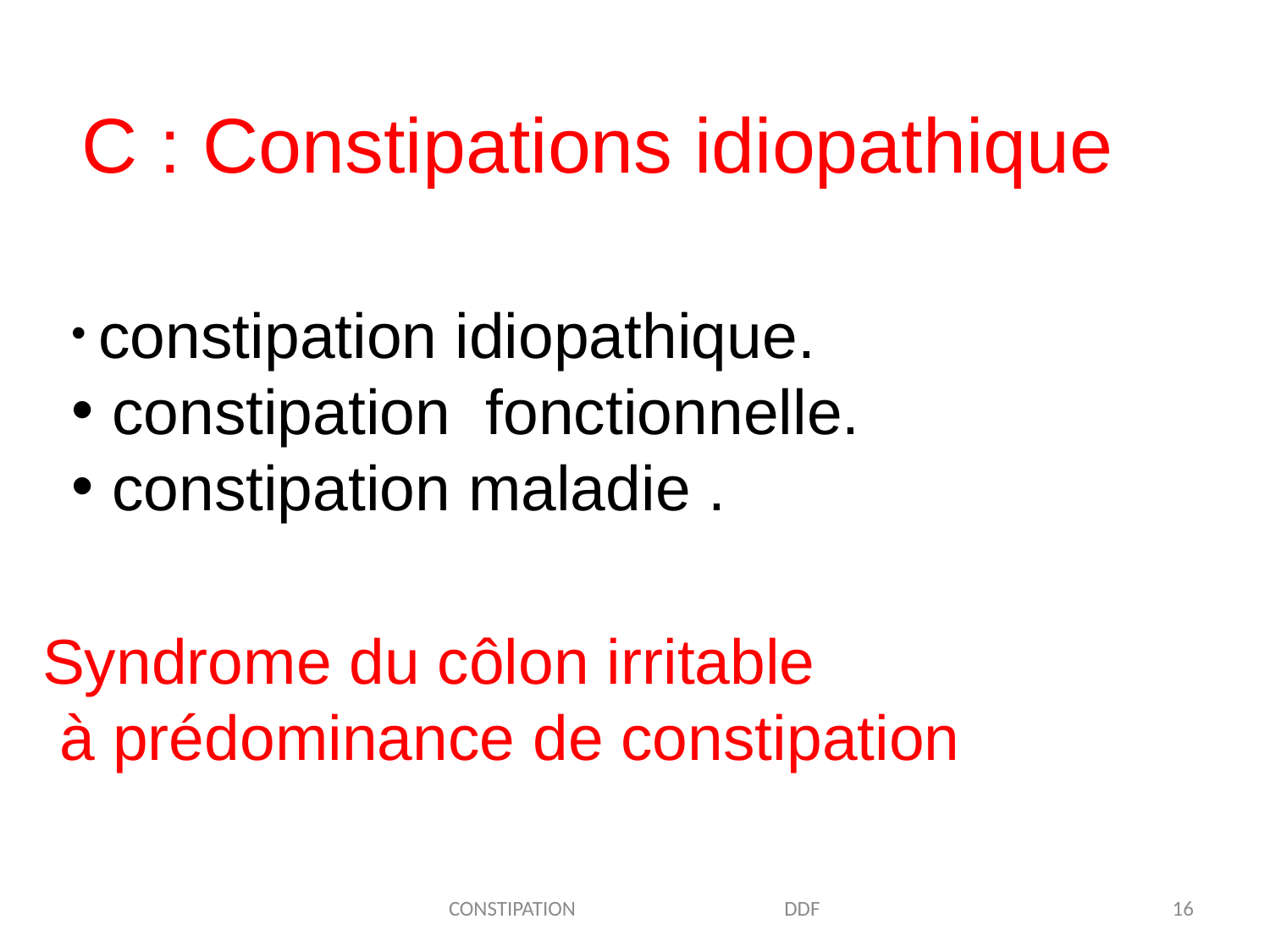

C : Constipations idiopathique

 constipation idiopathique.
 constipation  fonctionnelle.
 constipation maladie .
Syndrome du côlon irritable
 à prédominance de constipation

CONSTIPATION                                           DDF
16